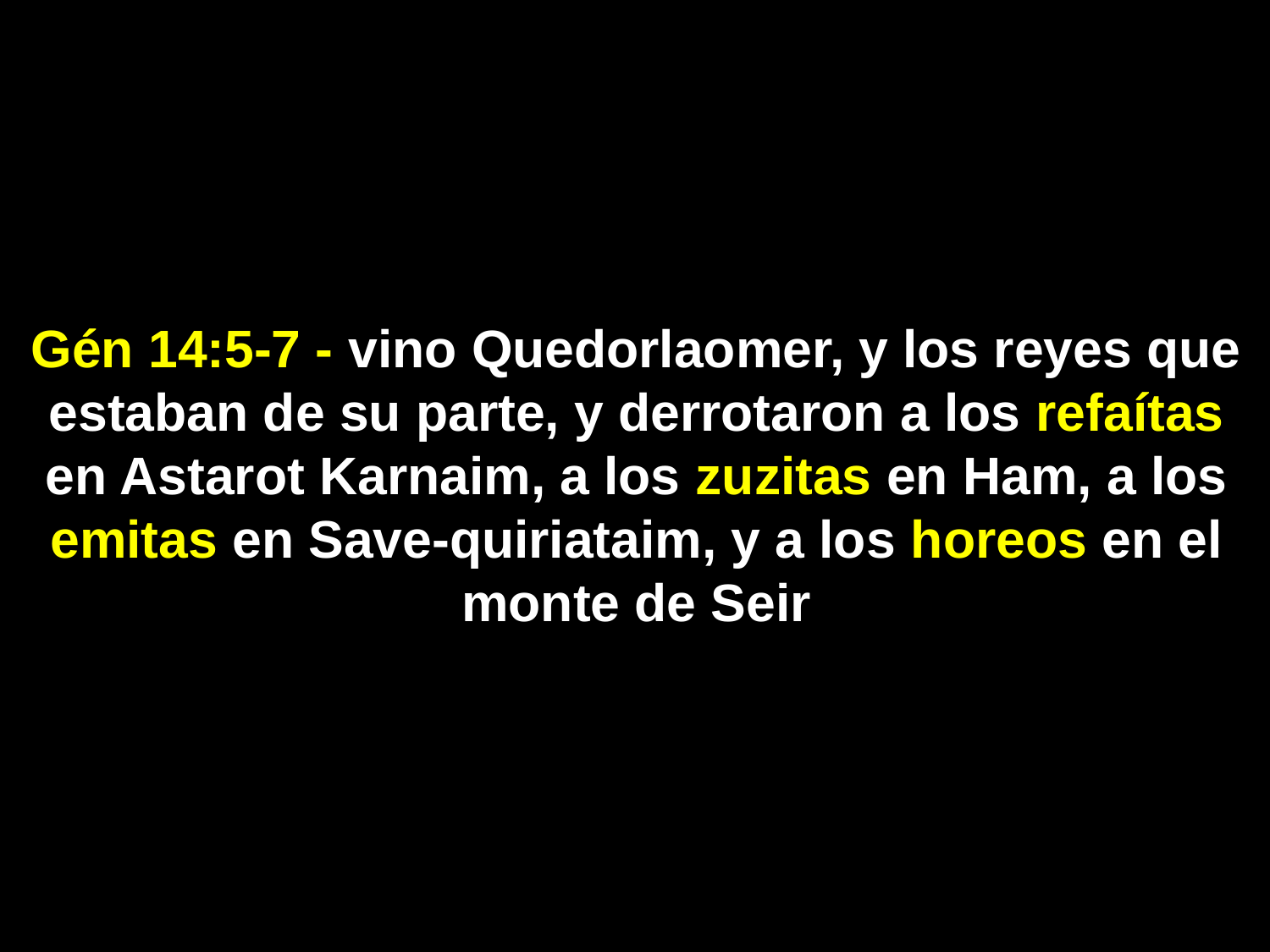

Gén 14:5-7 - vino Quedorlaomer, y los reyes que estaban de su parte, y derrotaron a los refaítas en Astarot Karnaim, a los zuzitas en Ham, a los emitas en Save-quiriataim, y a los horeos en el monte de Seir